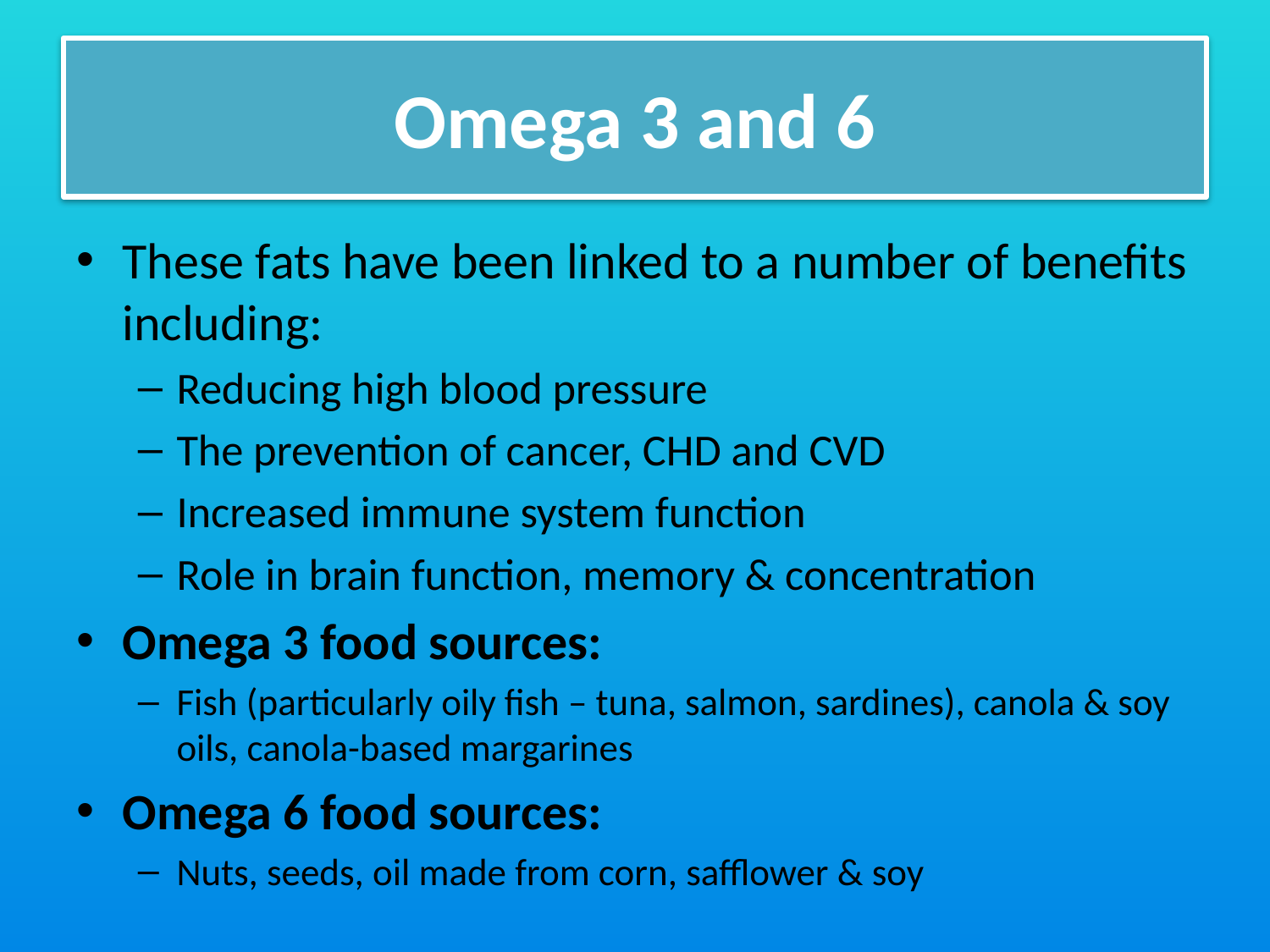

# Omega 3 and 6
These fats have been linked to a number of benefits including:
Reducing high blood pressure
The prevention of cancer, CHD and CVD
Increased immune system function
Role in brain function, memory & concentration
Omega 3 food sources:
Fish (particularly oily fish – tuna, salmon, sardines), canola & soy oils, canola-based margarines
Omega 6 food sources:
Nuts, seeds, oil made from corn, safflower & soy